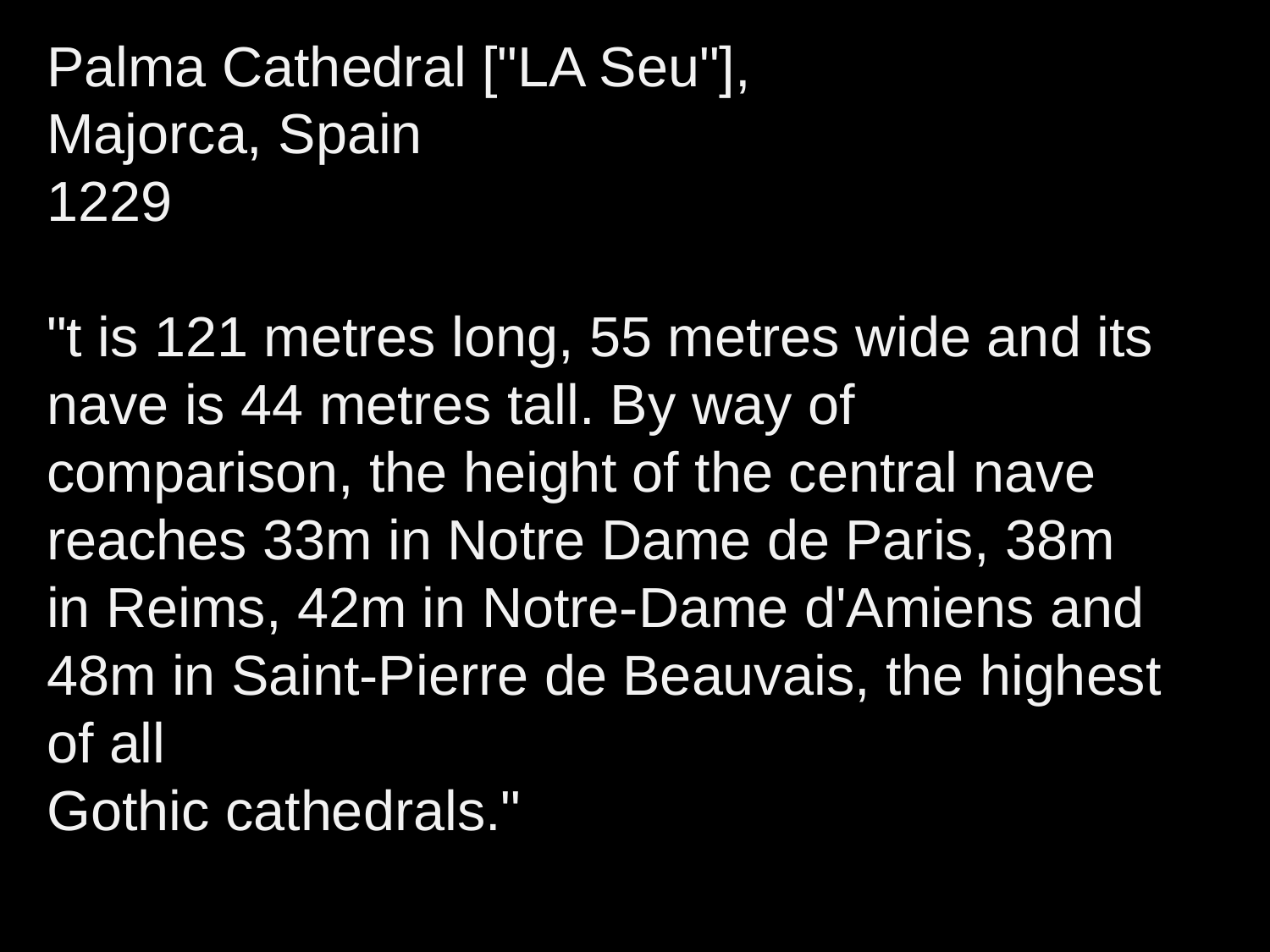

Palma Cathedral ["LA Seu"],
Majorca, Spain
1229

"t is 121 metres long, 55 metres wide and its nave is 44 metres tall. By way of comparison, the height of the central nave reaches 33m in Notre Dame de Paris, 38m in Reims, 42m in Notre-Dame d'Amiens and 48m in Saint-Pierre de Beauvais, the highest of all
Gothic cathedrals."